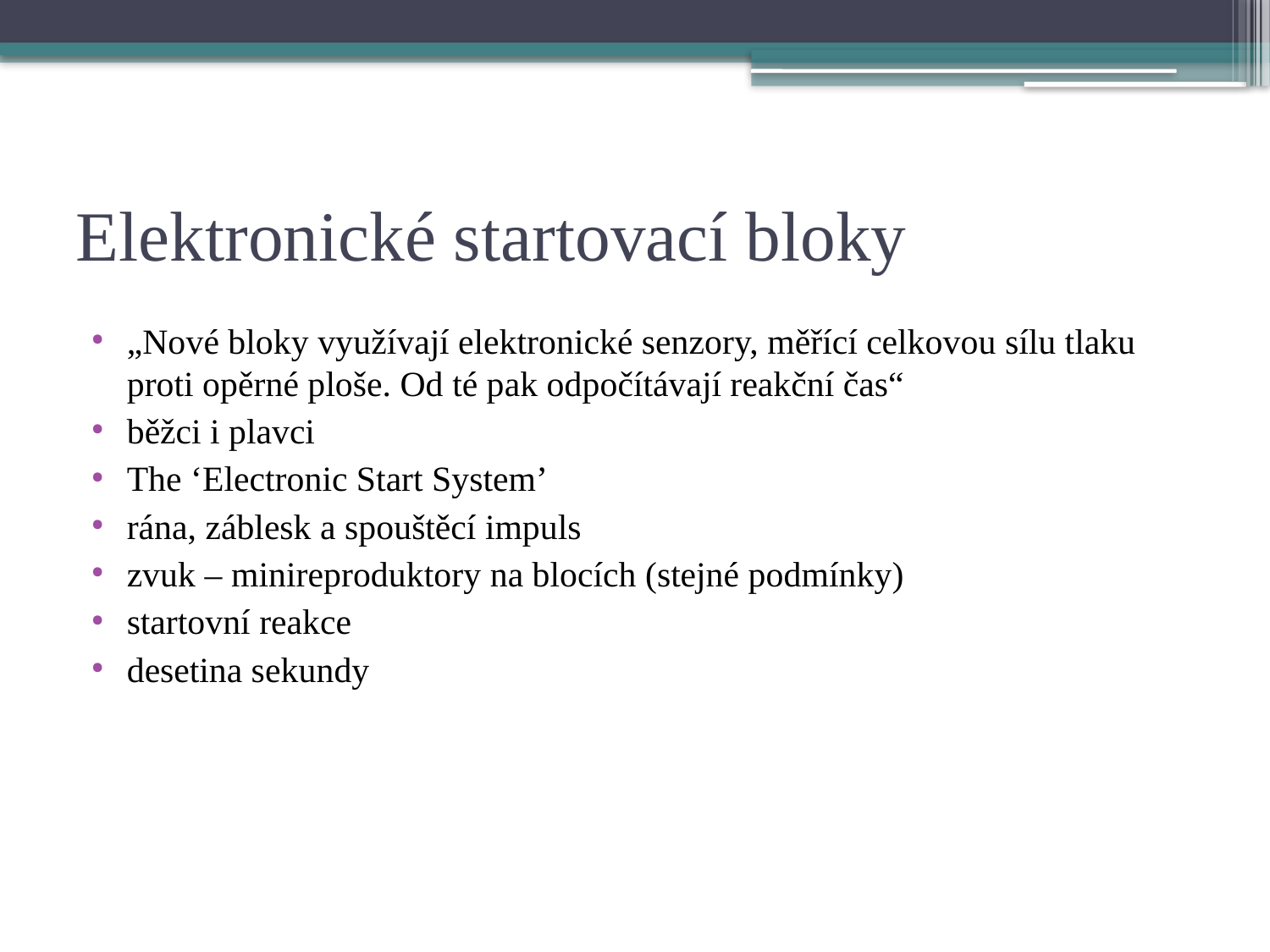

# Elektronické startovací bloky
„Nové bloky využívají elektronické senzory, měřící celkovou sílu tlaku proti opěrné ploše. Od té pak odpočítávají reakční čas“
běžci i plavci
The ‘Electronic Start System’
rána, záblesk a spouštěcí impuls
zvuk – minireproduktory na blocích (stejné podmínky)
startovní reakce
desetina sekundy